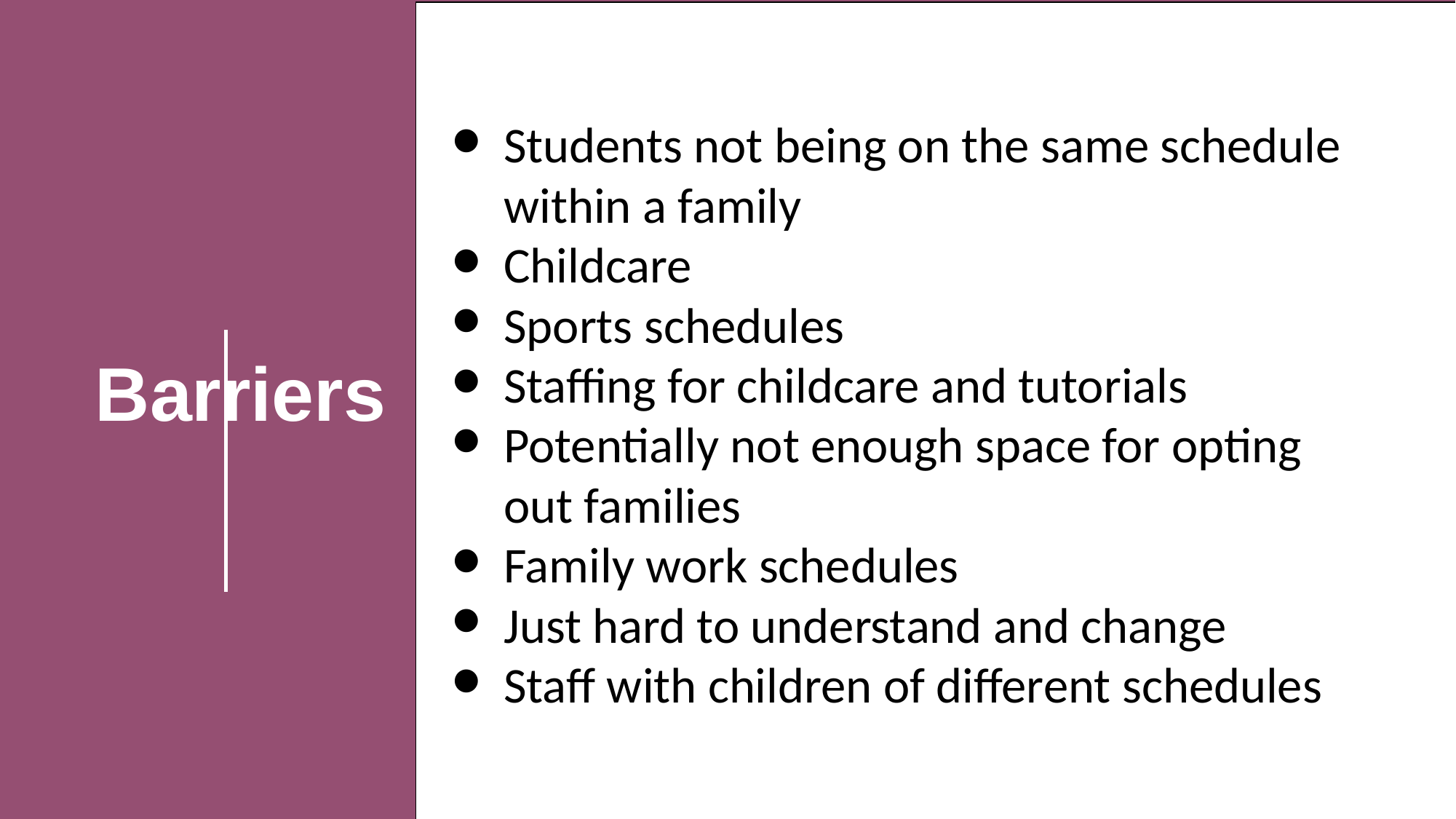

Students not being on the same schedule within a family
Childcare
Sports schedules
Staffing for childcare and tutorials
Potentially not enough space for opting out families
Family work schedules
Just hard to understand and change
Staff with children of different schedules
# Barriers